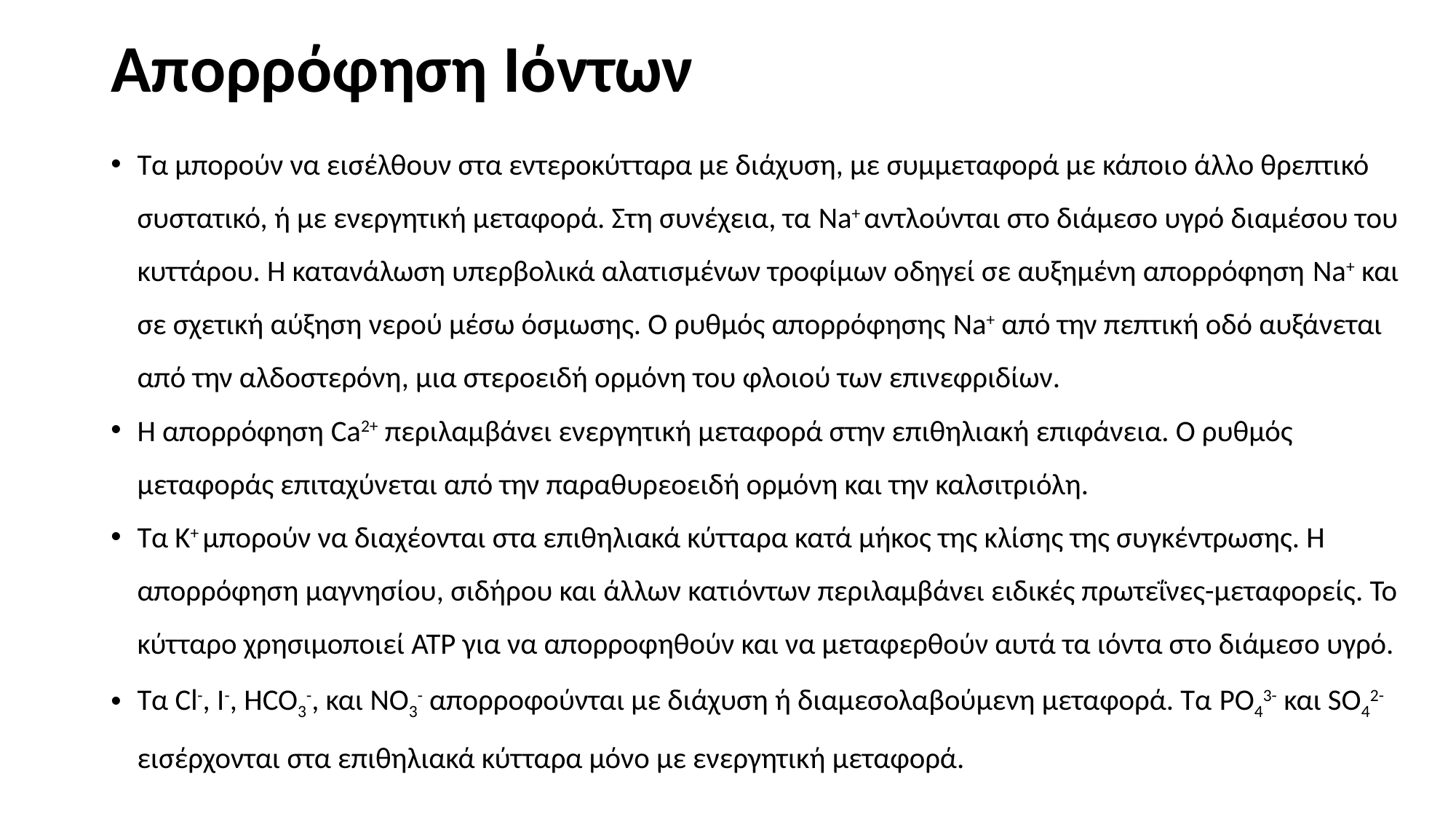

# Απορρόφηση Ιόντων
Τα μπορούν να εισέλθουν στα εντεροκύτταρα με διάχυση, με συμμεταφορά με κάποιο άλλο θρεπτικό συστατικό, ή με ενεργητική μεταφορά. Στη συνέχεια, τα Na+ αντλούνται στο διάμεσο υγρό διαμέσου του κυττάρου. Η κατανάλωση υπερβολικά αλατισμένων τροφίμων οδηγεί σε αυξημένη απορρόφηση Na+ και σε σχετική αύξηση νερού μέσω όσμωσης. Ο ρυθμός απορρόφησης Na+ από την πεπτική οδό αυξάνεται από την αλδοστερόνη, μια στεροειδή ορμόνη του φλοιού των επινεφριδίων.
Η απορρόφηση Ca2+ περιλαμβάνει ενεργητική μεταφορά στην επιθηλιακή επιφάνεια. Ο ρυθμός μεταφοράς επιταχύνεται από την παραθυρεοειδή ορμόνη και την καλσιτριόλη.
Τα Κ+ μπορούν να διαχέονται στα επιθηλιακά κύτταρα κατά μήκος της κλίσης της συγκέντρωσης. Η απορρόφηση μαγνησίου, σιδήρου και άλλων κατιόντων περιλαμβάνει ειδικές πρωτεΐνες-μεταφορείς. Το κύτταρο χρησιμοποιεί ΑΤΡ για να απορροφηθούν και να μεταφερθούν αυτά τα ιόντα στο διάμεσο υγρό.
Τα Cl-, Ι-, HCO3-, και NO3- απορροφούνται με διάχυση ή διαμεσολαβούμενη μεταφορά. Τα PO43- και SO42- εισέρχονται στα επιθηλιακά κύτταρα μόνο με ενεργητική μεταφορά.